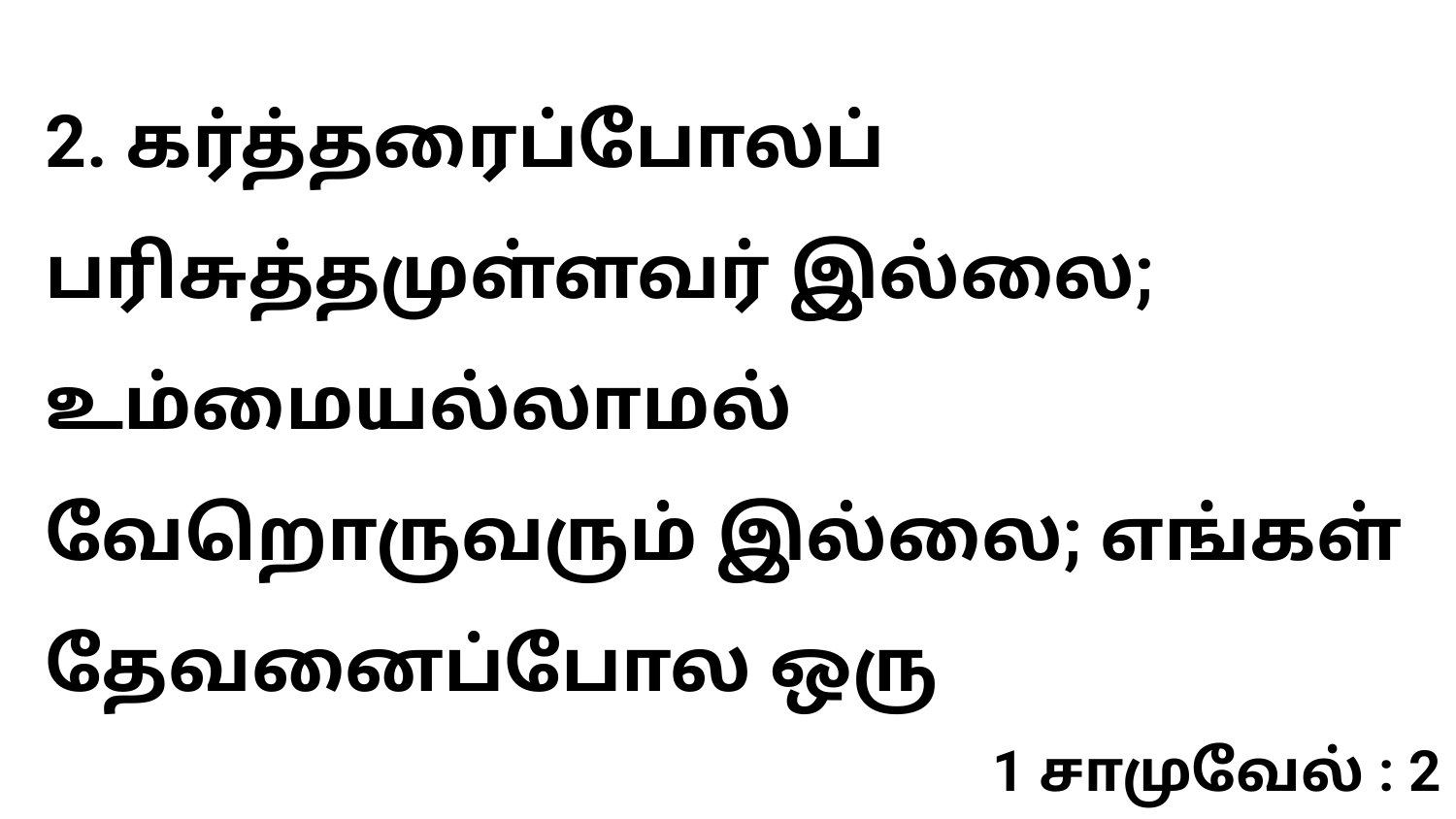

2. கர்த்தரைப்போலப் பரிசுத்தமுள்ளவர் இல்லை; உம்மையல்லாமல் வேறொருவரும் இல்லை; எங்கள் தேவனைப்போல ஒரு
1 சாமுவேல் : 2